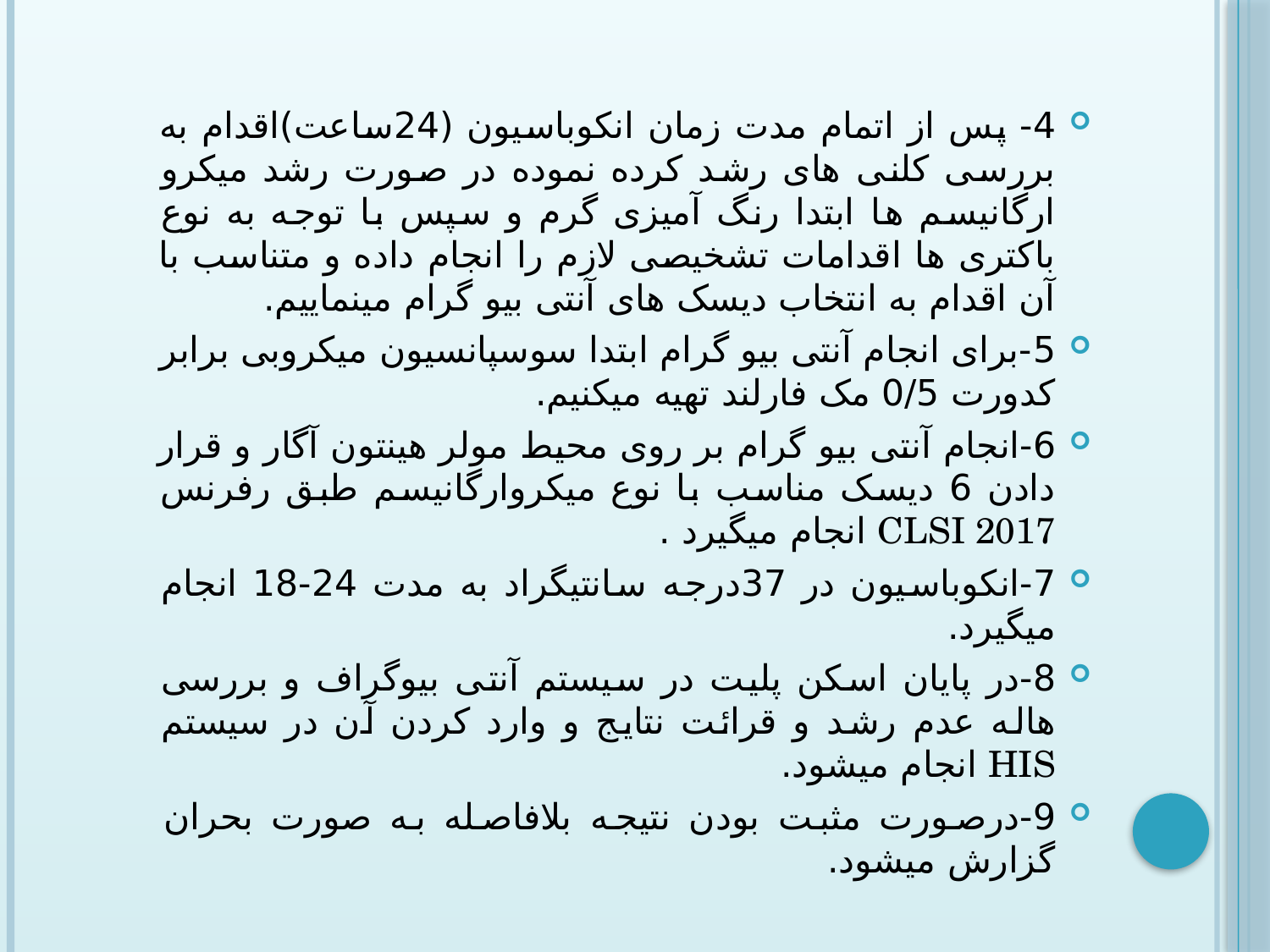

4- پس از اتمام مدت زمان انکوباسیون (24ساعت)اقدام به بررسی کلنی های رشد کرده نموده در صورت رشد میکرو ارگانیسم ها ابتدا رنگ آمیزی گرم و سپس با توجه به نوع باکتری ها اقدامات تشخیصی لازم را انجام داده و متناسب با آن اقدام به انتخاب دیسک های آنتی بیو گرام مینماییم.
5-برای انجام آنتی بیو گرام ابتدا سوسپانسیون میکروبی برابر کدورت 0/5 مک فارلند تهیه میکنیم.
6-انجام آنتی بیو گرام بر روی محیط مولر هینتون آگار و قرار دادن 6 دیسک مناسب با نوع میکروارگانیسم طبق رفرنس CLSI 2017 انجام میگیرد .
7-انکوباسیون در 37درجه سانتیگراد به مدت 24-18 انجام میگیرد.
8-در پایان اسکن پلیت در سیستم آنتی بیوگراف و بررسی هاله عدم رشد و قرائت نتایج و وارد کردن آن در سیستم HIS انجام میشود.
9-درصورت مثبت بودن نتیجه بلافاصله به صورت بحران گزارش میشود.